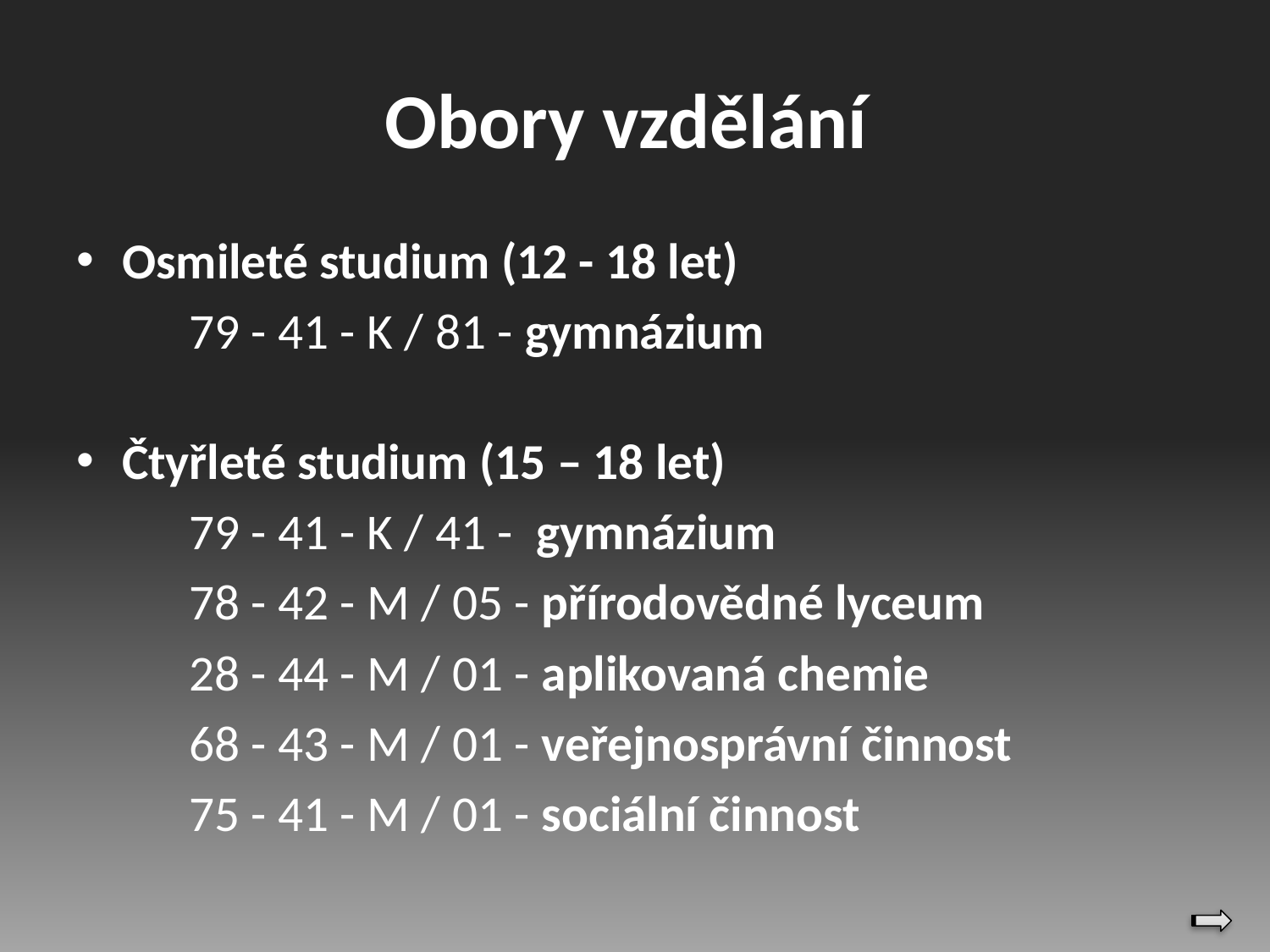

# Obory vzdělání
Osmileté studium (12 - 18 let)
	79 - 41 - K / 81 - gymnázium
Čtyřleté studium (15 – 18 let)
	79 - 41 - K / 41 -  gymnázium
	78 - 42 - M / 05 - přírodovědné lyceum
	28 - 44 - M / 01 - aplikovaná chemie
	68 - 43 - M / 01 - veřejnosprávní činnost
	75 - 41 - M / 01 - sociální činnost